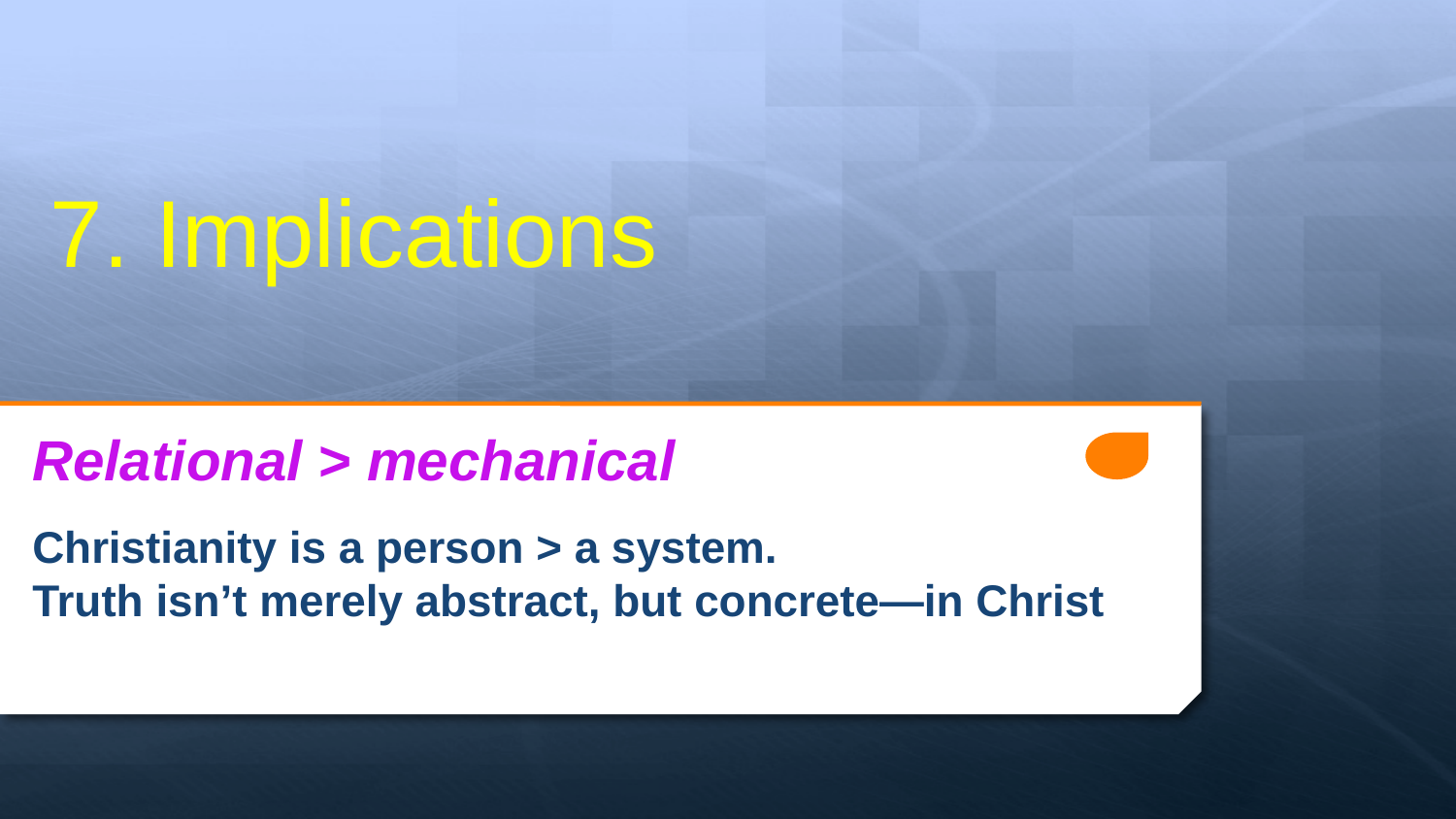

# 7. Implications
Relational > mechanical

Christianity is a person > a system.
Truth isn’t merely abstract, but concrete—in Christ